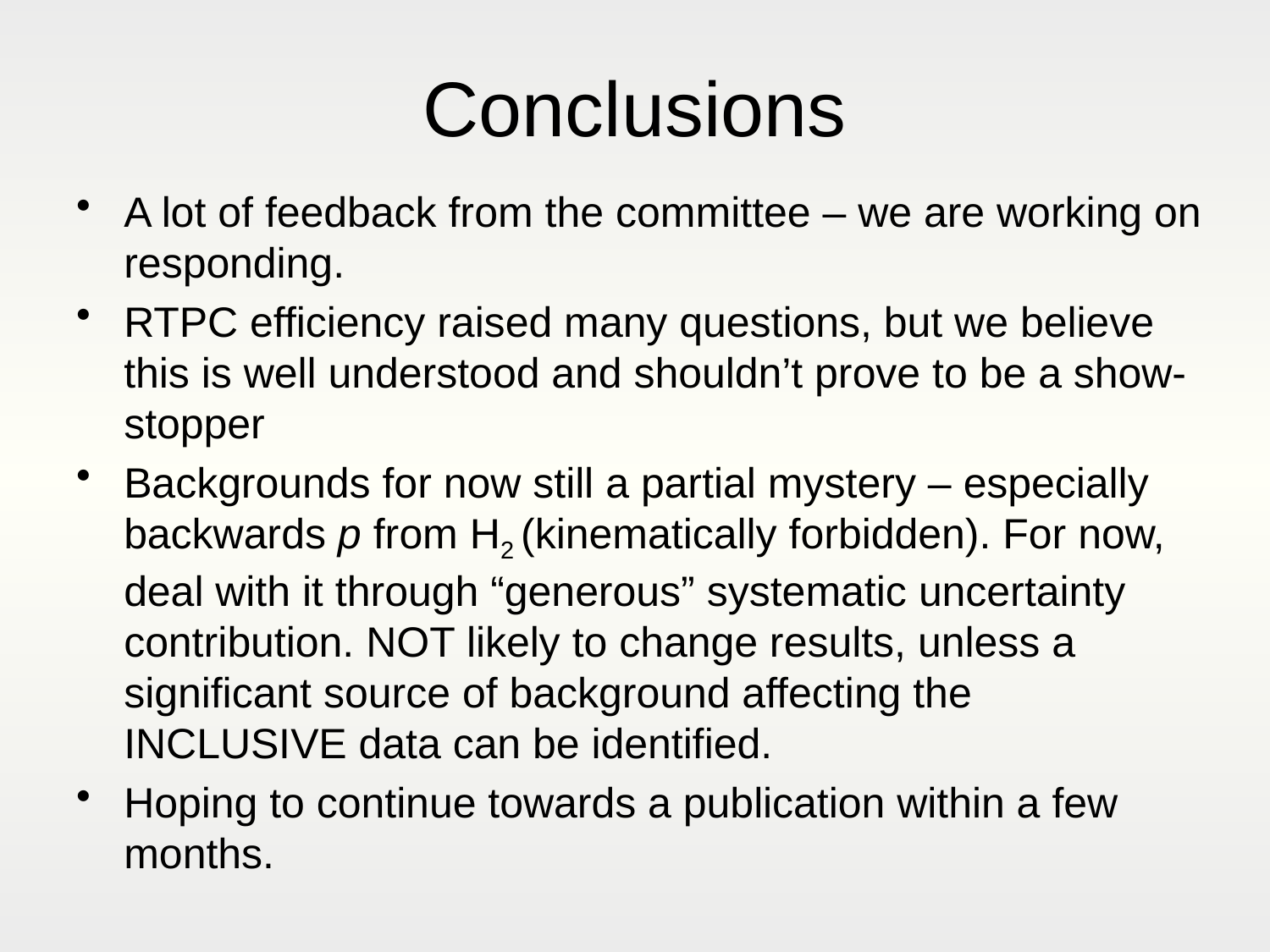

# Conclusions
A lot of feedback from the committee – we are working on responding.
RTPC efficiency raised many questions, but we believe this is well understood and shouldn’t prove to be a show-stopper
Backgrounds for now still a partial mystery – especially backwards p from H2 (kinematically forbidden). For now, deal with it through “generous” systematic uncertainty contribution. NOT likely to change results, unless a significant source of background affecting the INCLUSIVE data can be identified.
Hoping to continue towards a publication within a few months.